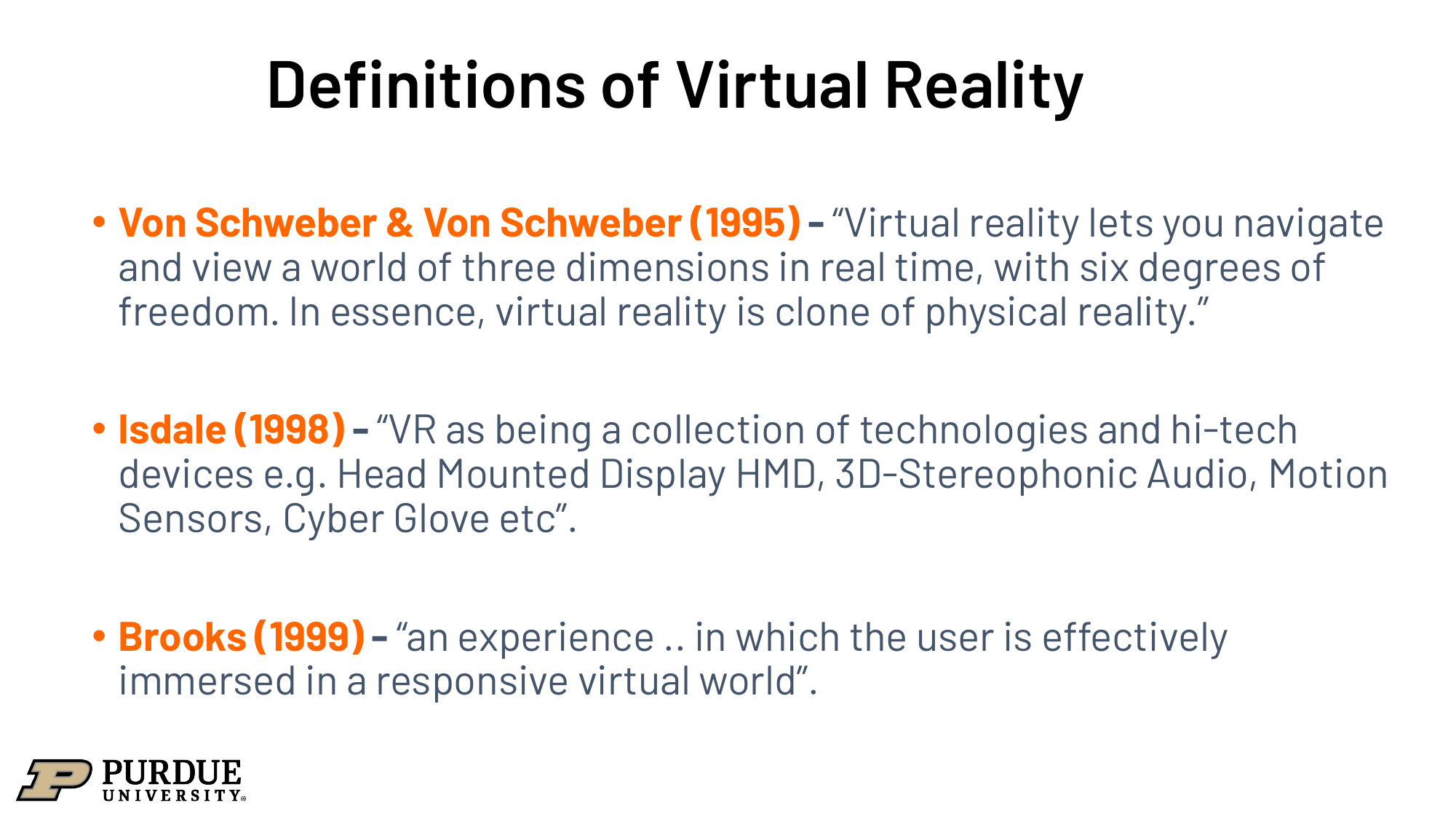

# Definitions of Virtual Reality
Von Schweber & Von Schweber (1995) - “Virtual reality lets you navigate and view a world of three dimensions in real time, with six degrees of freedom. In essence, virtual reality is clone of physical reality.”

Isdale (1998) - “VR as being a collection of technologies and hi-tech devices e.g. Head Mounted Display HMD, 3D-Stereophonic Audio, Motion Sensors, Cyber Glove etc”.

Brooks (1999) - “an experience .. in which the user is effectively immersed in a responsive virtual world”.